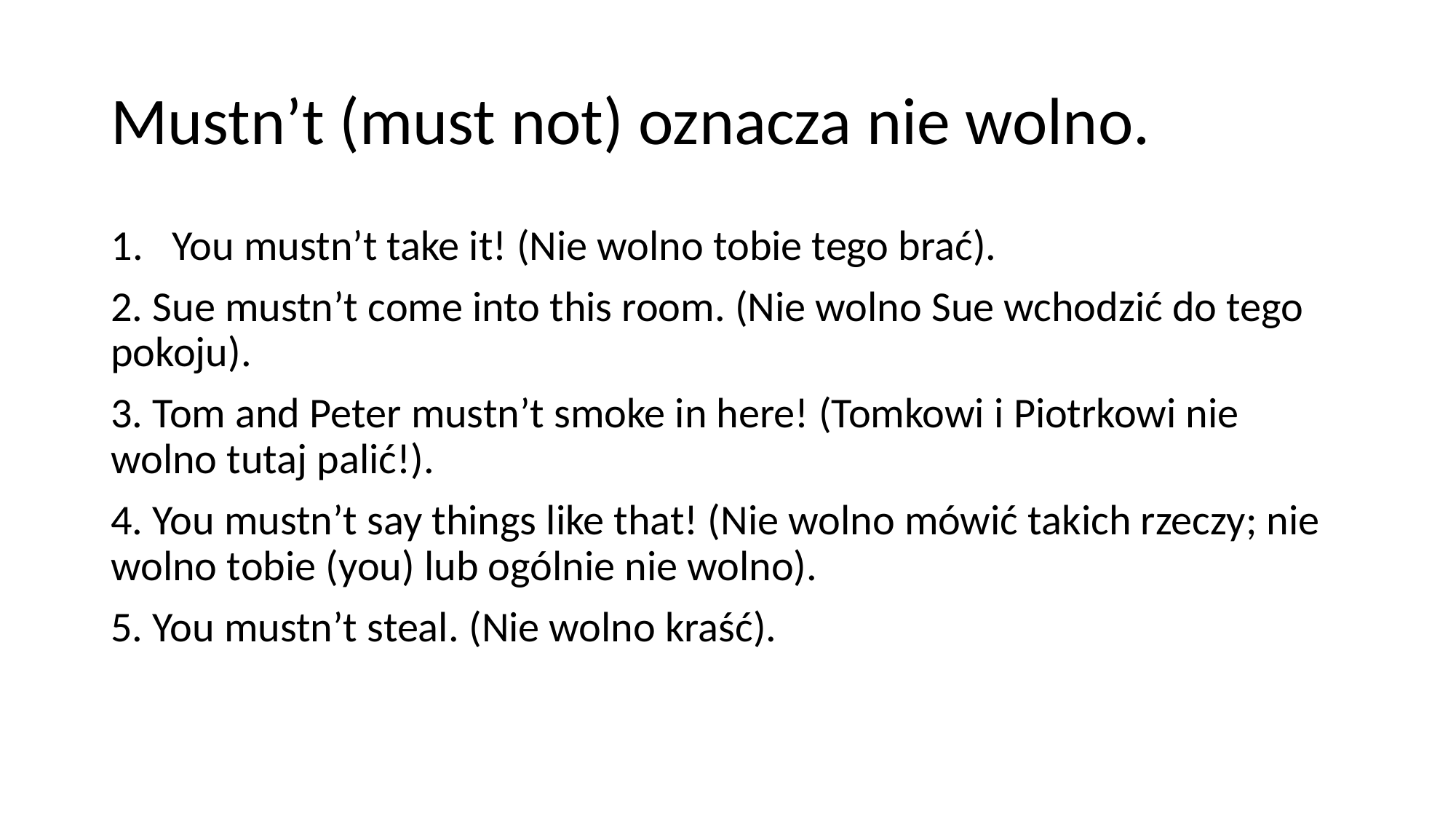

# Mustn’t (must not) oznacza nie wolno.
You mustn’t take it! (Nie wolno tobie tego brać).
2. Sue mustn’t come into this room. (Nie wolno Sue wchodzić do tego pokoju).
3. Tom and Peter mustn’t smoke in here! (Tomkowi i Piotrkowi nie wolno tutaj palić!).
4. You mustn’t say things like that! (Nie wolno mówić takich rzeczy; nie wolno tobie (you) lub ogólnie nie wolno).
5. You mustn’t steal. (Nie wolno kraść).